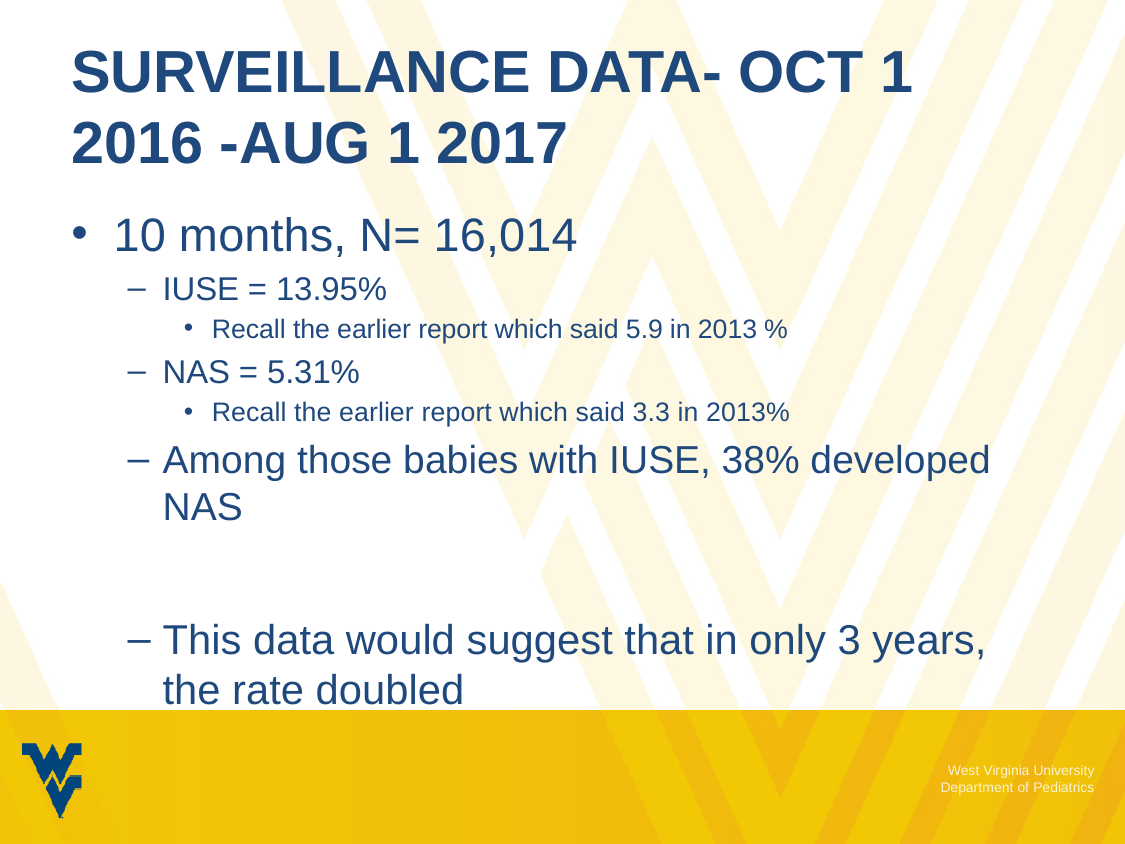

# Surveillance Data- Oct 1 2016 -Aug 1 2017
10 months, N= 16,014
IUSE = 13.95%
Recall the earlier report which said 5.9 in 2013 %
NAS = 5.31%
Recall the earlier report which said 3.3 in 2013%
Among those babies with IUSE, 38% developed NAS

This data would suggest that in only 3 years, the rate doubled